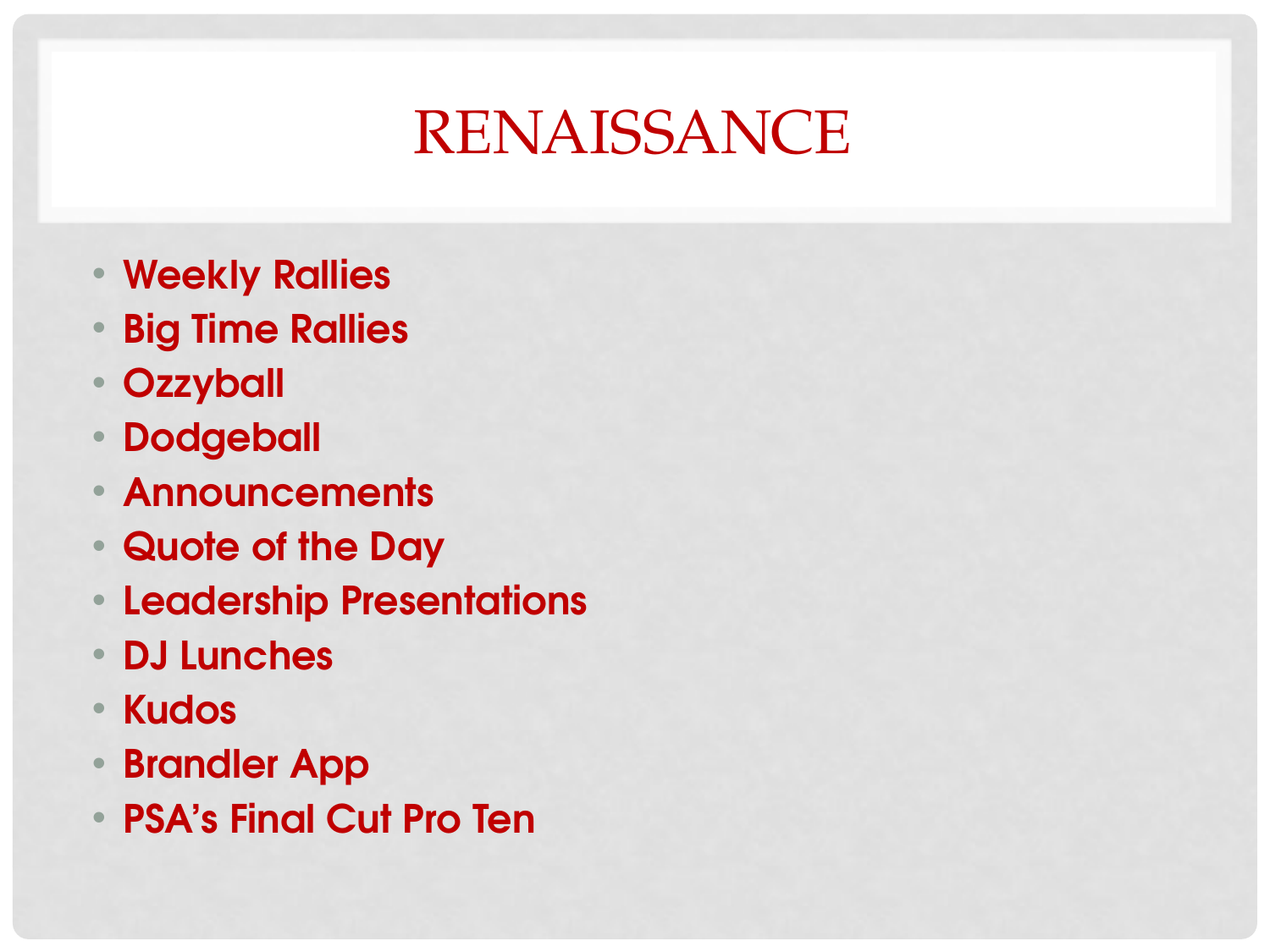

# Renaissance
Weekly Rallies
Big Time Rallies
Ozzyball
Dodgeball
Announcements
Quote of the Day
Leadership Presentations
DJ Lunches
Kudos
Brandler App
PSA’s Final Cut Pro Ten